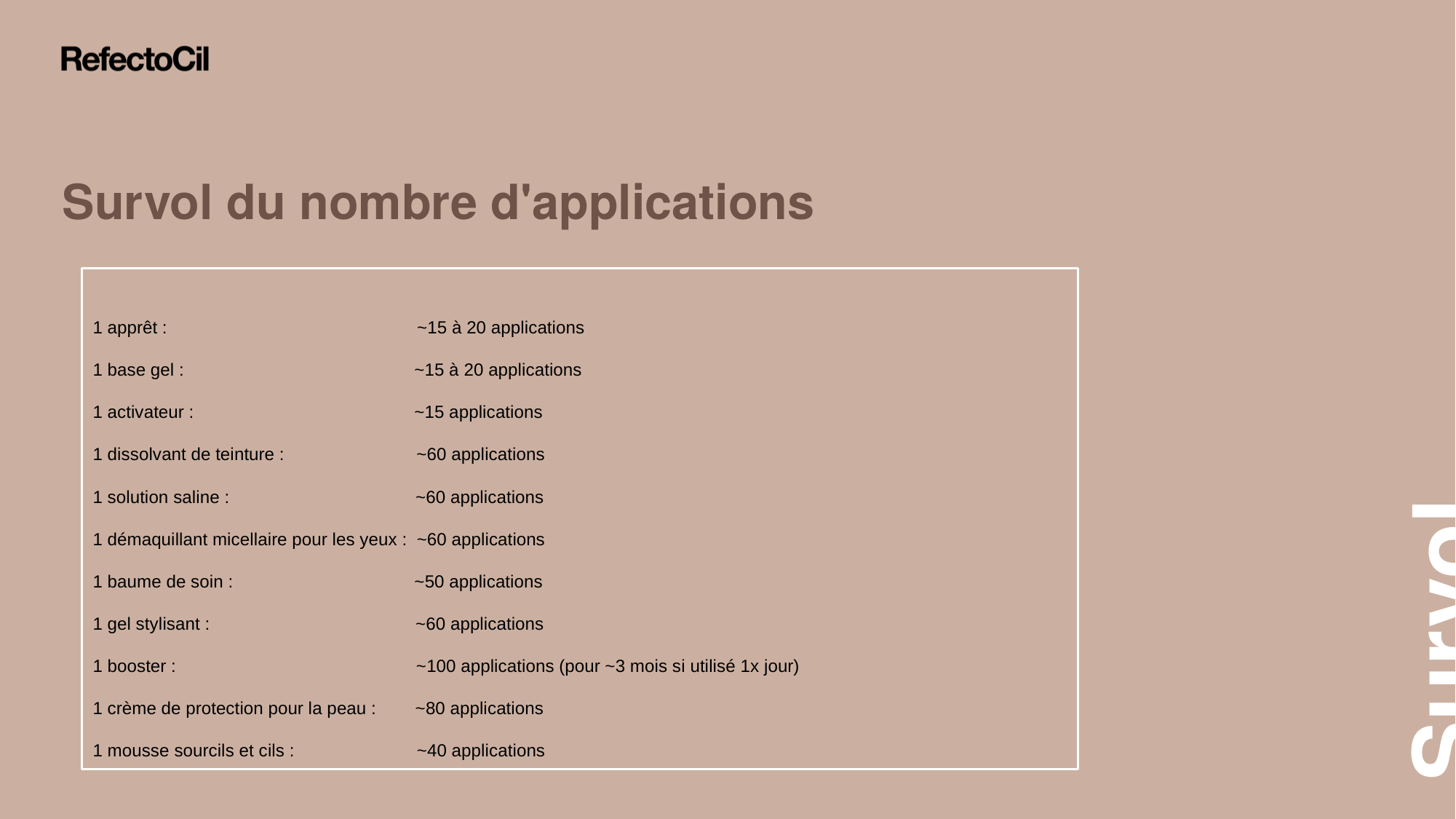

Survol
# Survol du nombre d'applications

1 apprêt :                                                   ~15 à 20 applications
1 base gel :                                               ~15 à 20 applications
1 activateur :                                             ~15 applications
1 dissolvant de teinture :                           ~60 applications
1 solution saline :                                      ~60 applications
1 démaquillant micellaire pour les yeux :  ~60 applications
1 baume de soin :                                     ~50 applications
1 gel stylisant :                                          ~60 applications
1 booster :                                                 ~100 applications (pour ~3 mois si utilisé 1x jour)
1 crème de protection pour la peau :        ~80 applications
1 mousse sourcils et cils :                         ~40 applications